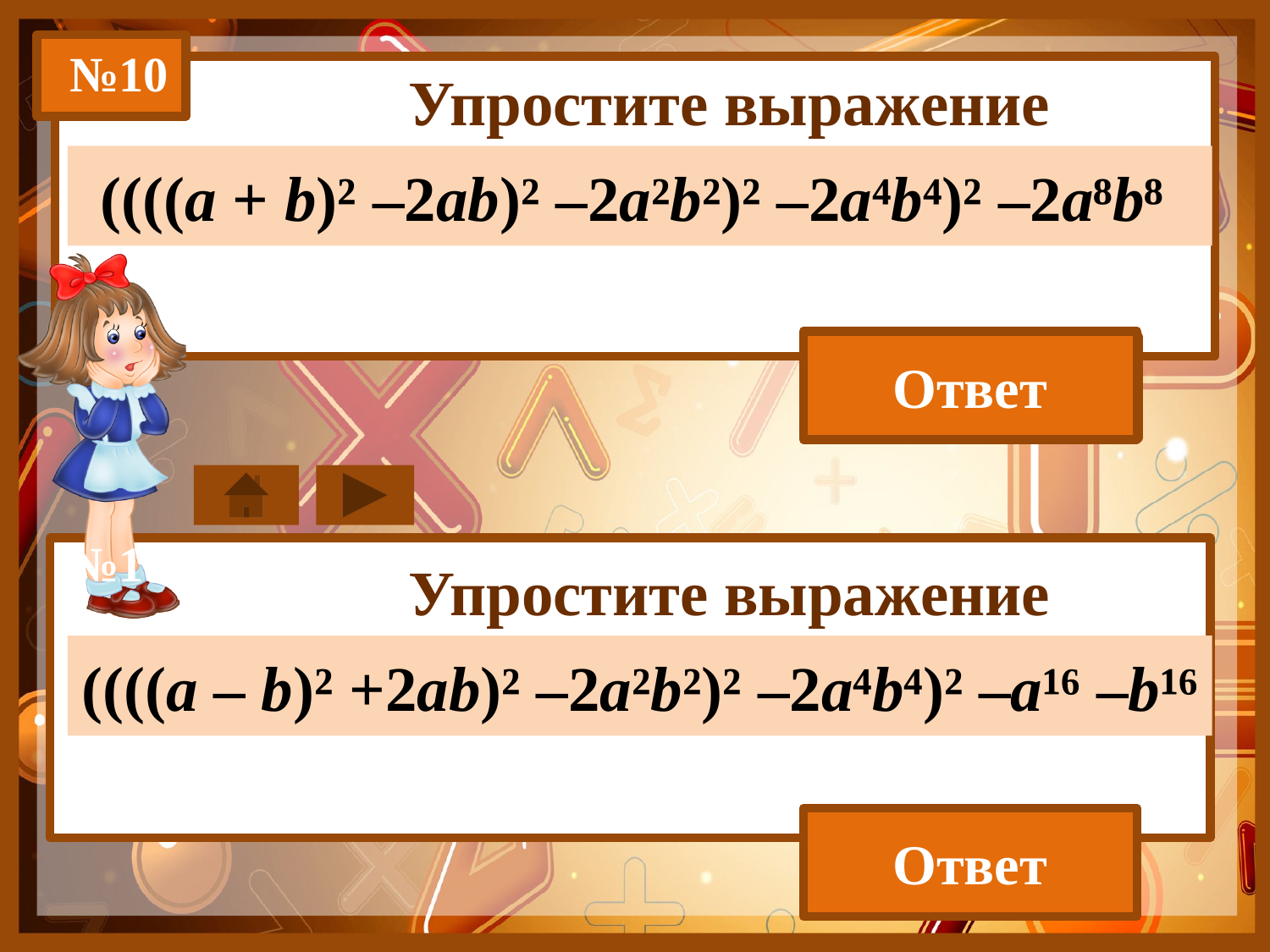

№10
Упростите выражение
((((а + b)² –2аb)² –2а²b²)² –2а⁴b⁴)² –2а⁸b⁸
Ответ
а¹⁶ + b¹⁶

№10
Упростите выражение
((((а – b)² +2аb)² –2а²b²)² –2а⁴b⁴)² –а¹⁶ –b¹⁶
Ответ
 2а⁸b⁸